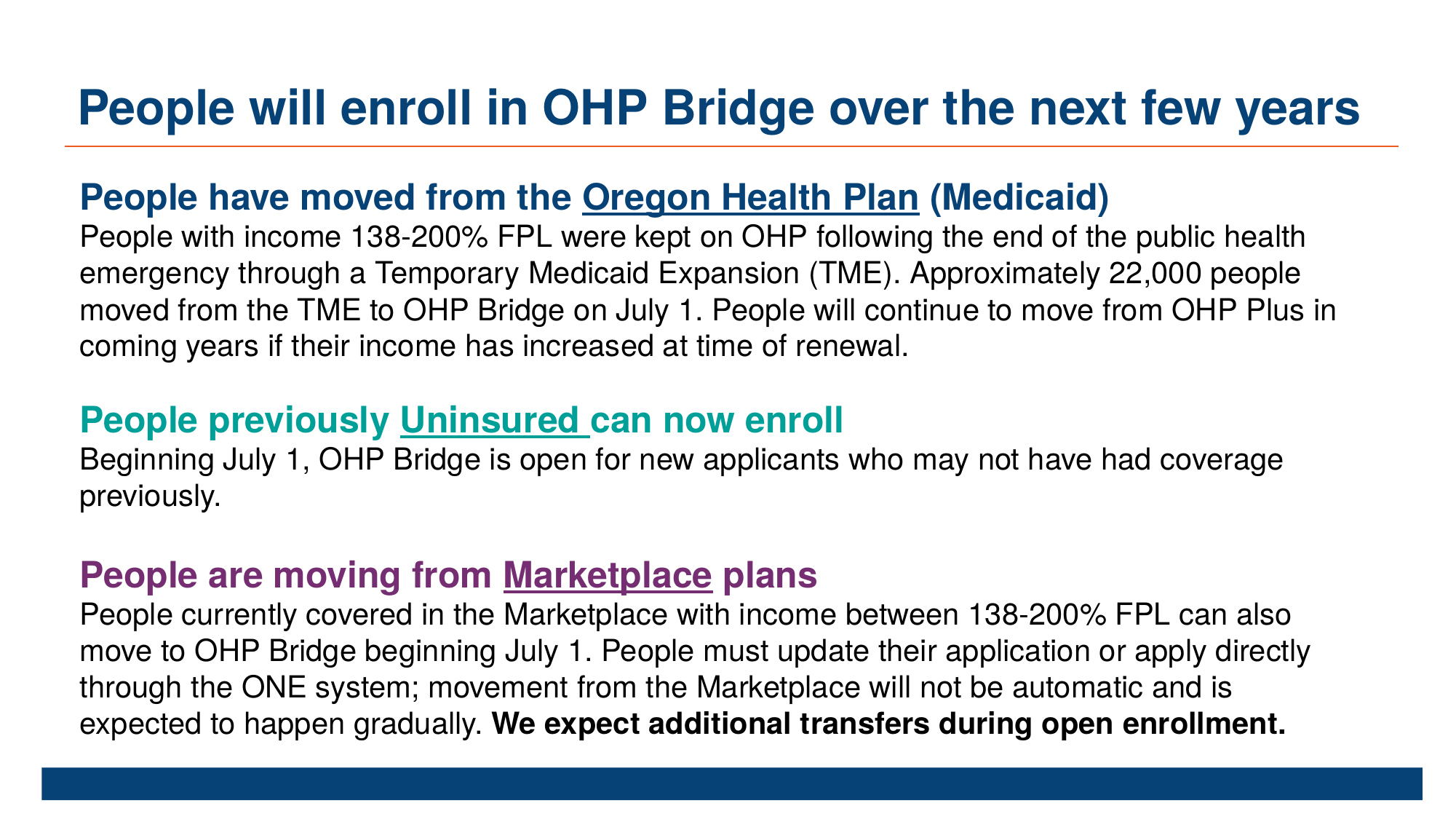

People will enroll in OHP Bridge over the next few years
People have moved from the Oregon Health Plan (Medicaid)
People with income 138-200% FPL were kept on OHP following the end of the public health emergency through a Temporary Medicaid Expansion (TME). Approximately 22,000 people moved from the TME to OHP Bridge on July 1. People will continue to move from OHP Plus in coming years if their income has increased at time of renewal.
People previously Uninsured can now enroll
Beginning July 1, OHP Bridge is open for new applicants who may not have had coverage previously.

People are moving from Marketplace plans
People currently covered in the Marketplace with income between 138-200% FPL can also move to OHP Bridge beginning July 1. People must update their application or apply directly through the ONE system; movement from the Marketplace will not be automatic and is expected to happen gradually. We expect additional transfers during open enrollment.